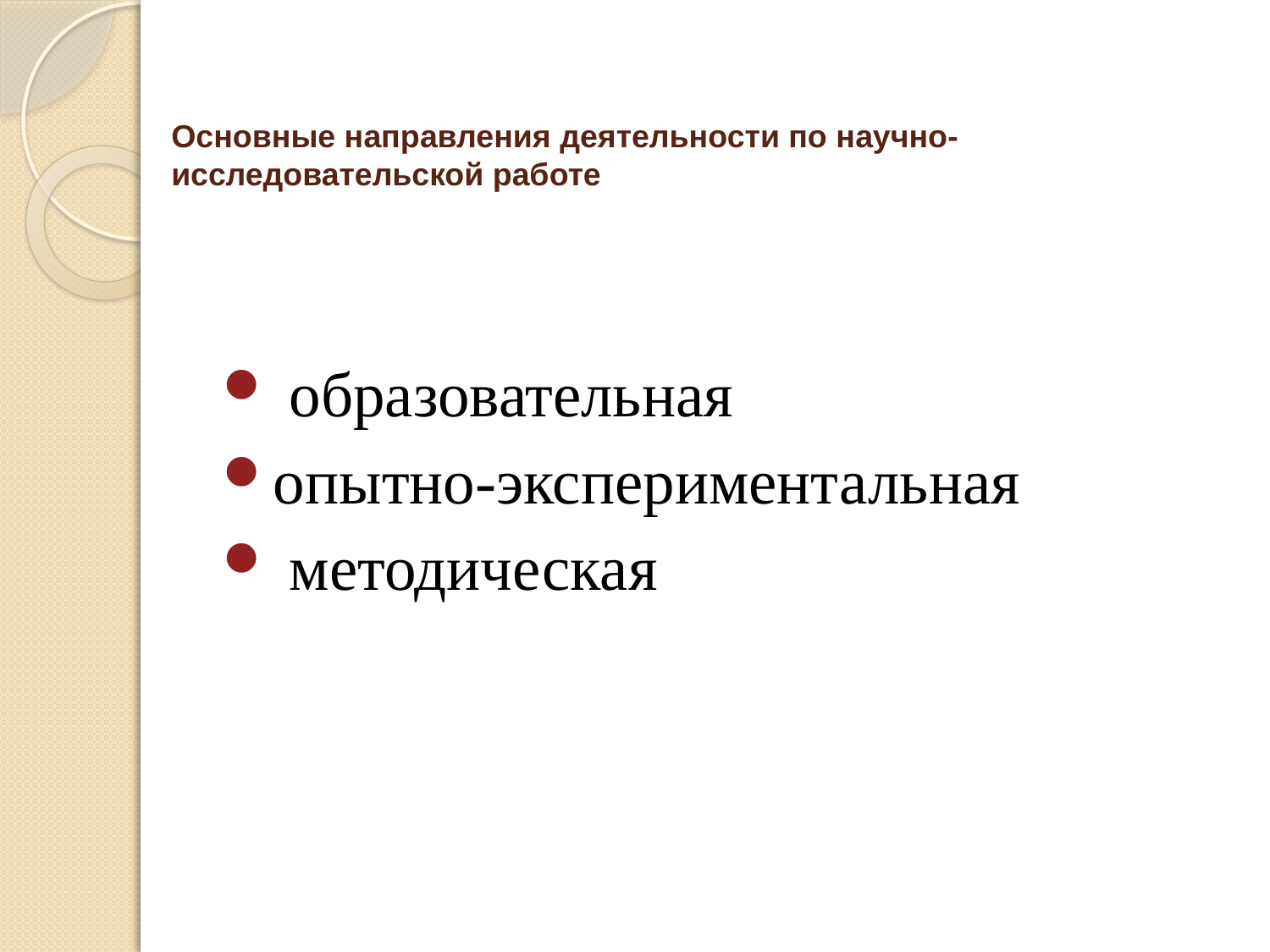

# Основные направления деятельности по научно-исследовательской работе
 образовательная
опытно-экспериментальная
 методическая